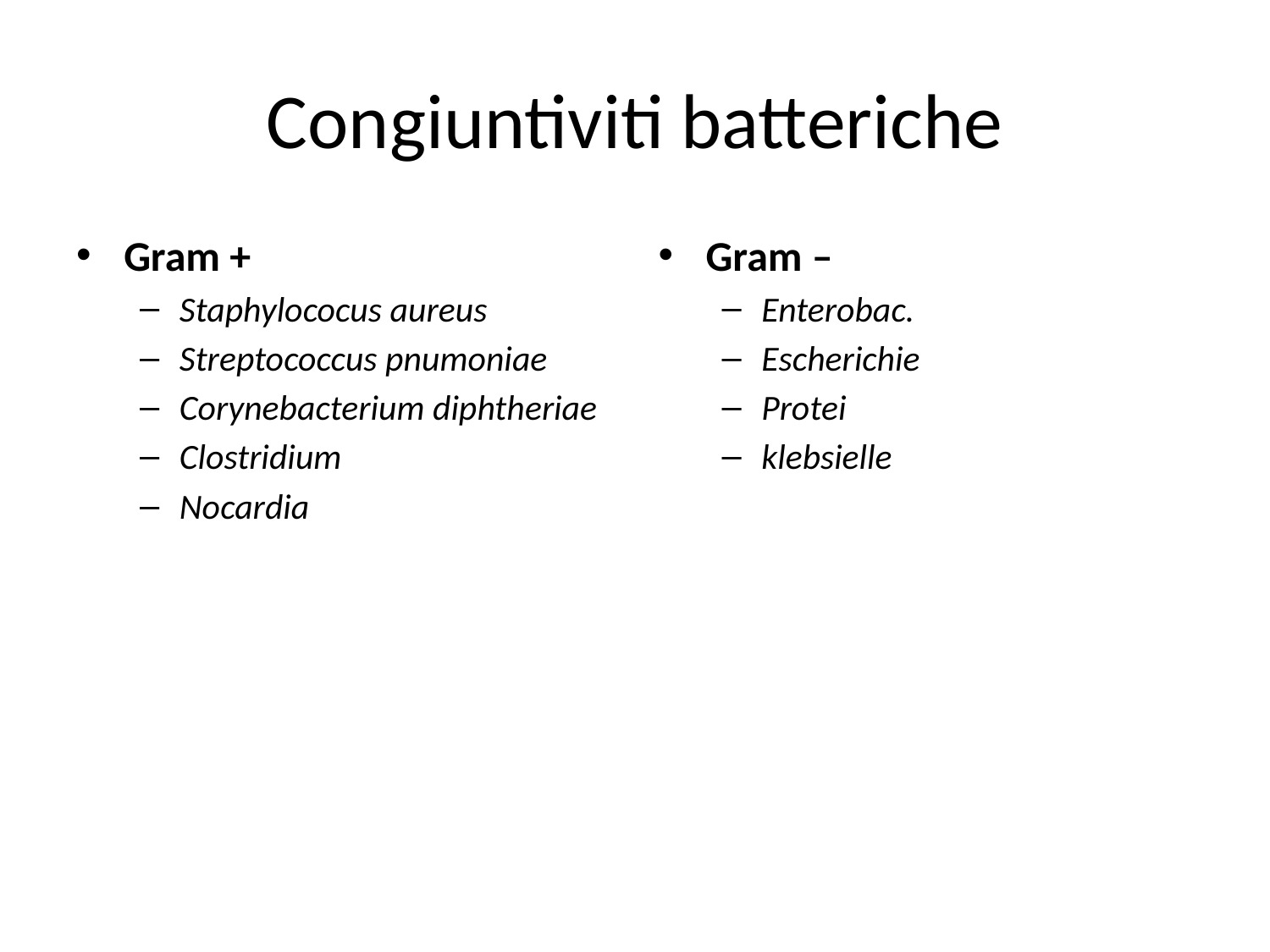

# Congiuntiviti batteriche
Gram +
Staphylococus aureus
Streptococcus pnumoniae
Corynebacterium diphtheriae
Clostridium
Nocardia
Gram –
Enterobac.
Escherichie
Protei
klebsielle